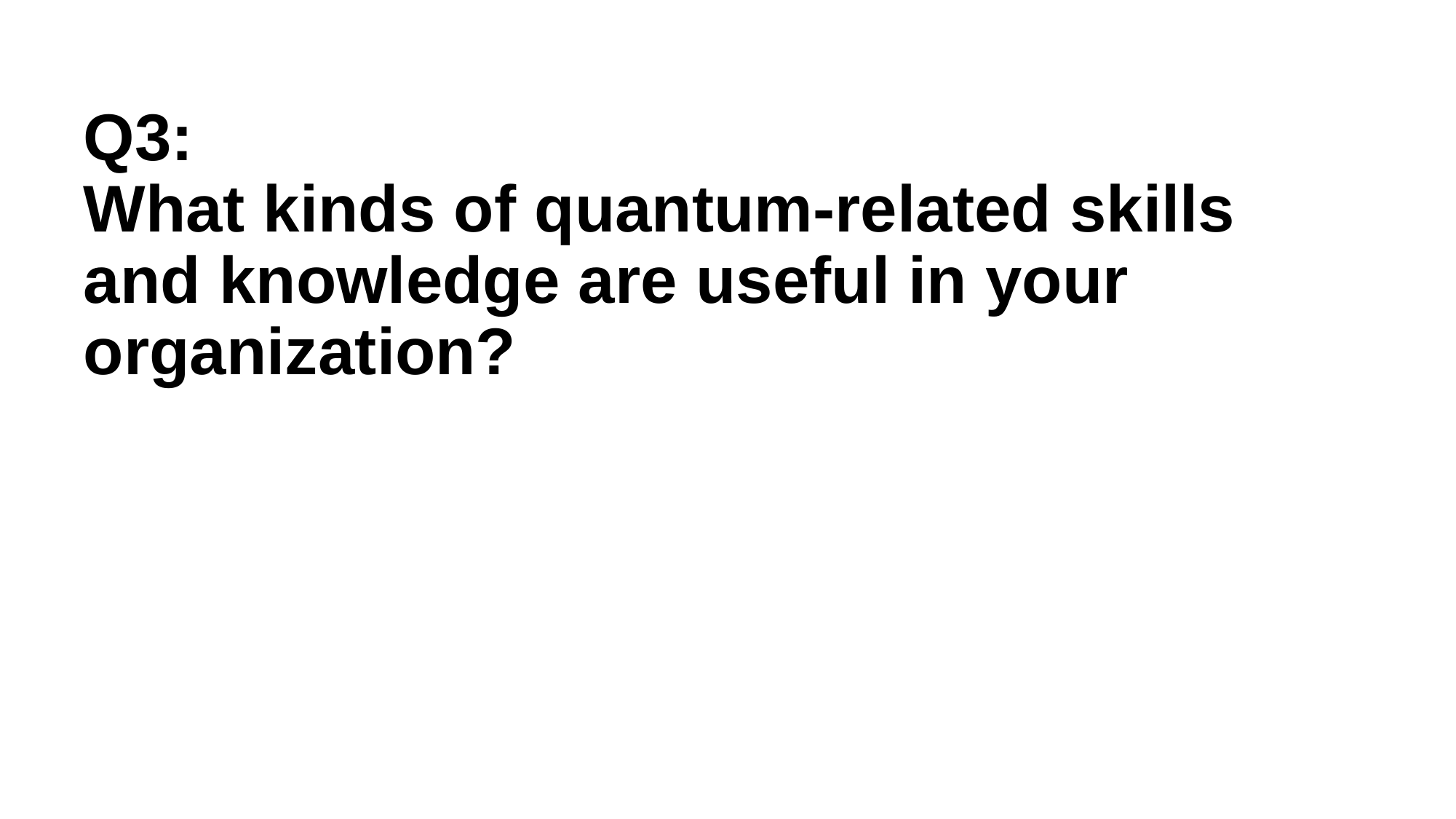

# Q3: What kinds of quantum-related skills and knowledge are useful in your organization?